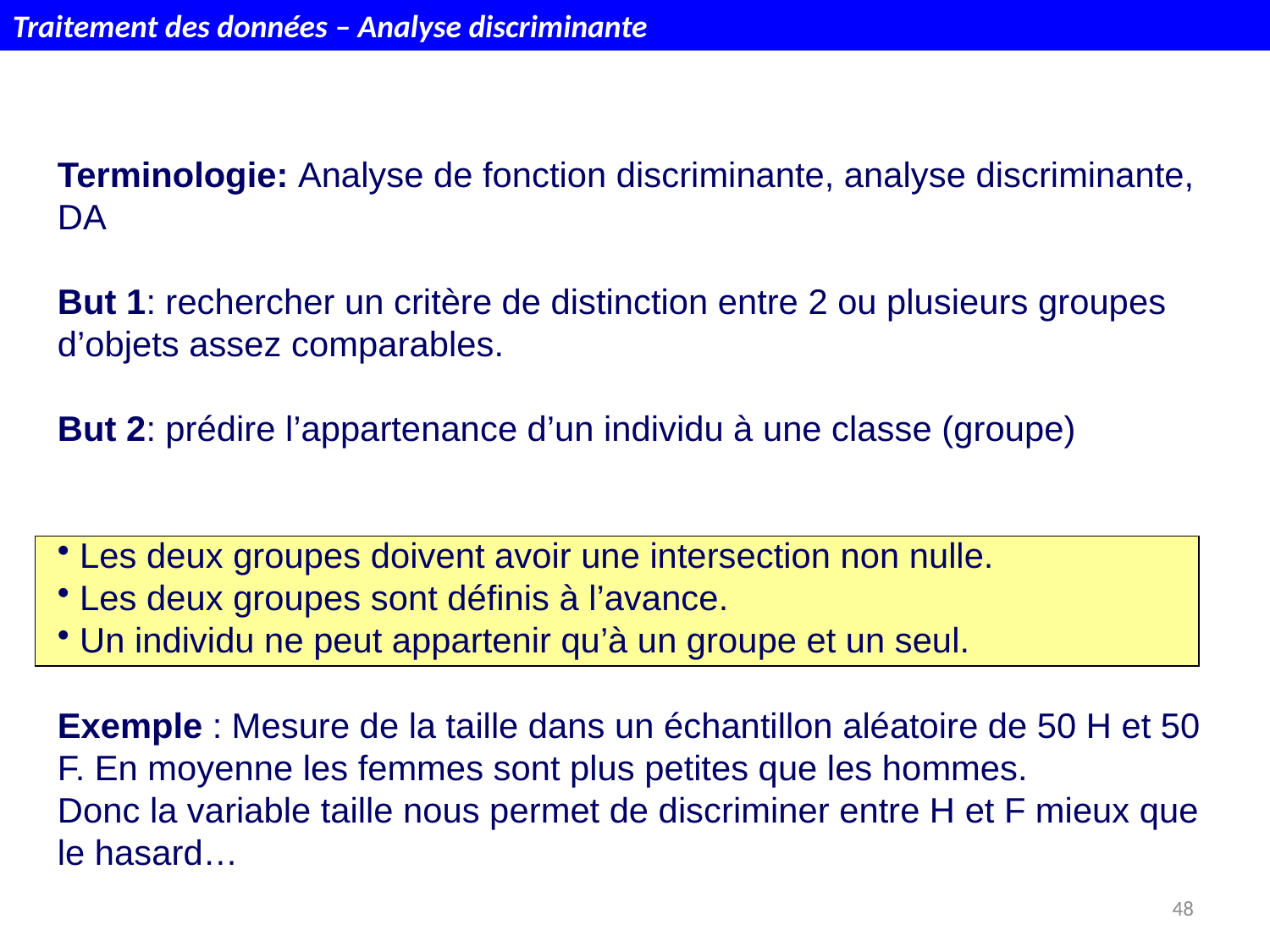

Traitement des données – Analyse discriminante
Terminologie: Analyse de fonction discriminante, analyse discriminante, DA

But 1: rechercher un critère de distinction entre 2 ou plusieurs groupes d’objets assez comparables.

But 2: prédire l’appartenance d’un individu à une classe (groupe)

 Les deux groupes doivent avoir une intersection non nulle.
 Les deux groupes sont définis à l’avance.
 Un individu ne peut appartenir qu’à un groupe et un seul.

Exemple : Mesure de la taille dans un échantillon aléatoire de 50 H et 50 F. En moyenne les femmes sont plus petites que les hommes.
Donc la variable taille nous permet de discriminer entre H et F mieux que le hasard…

48